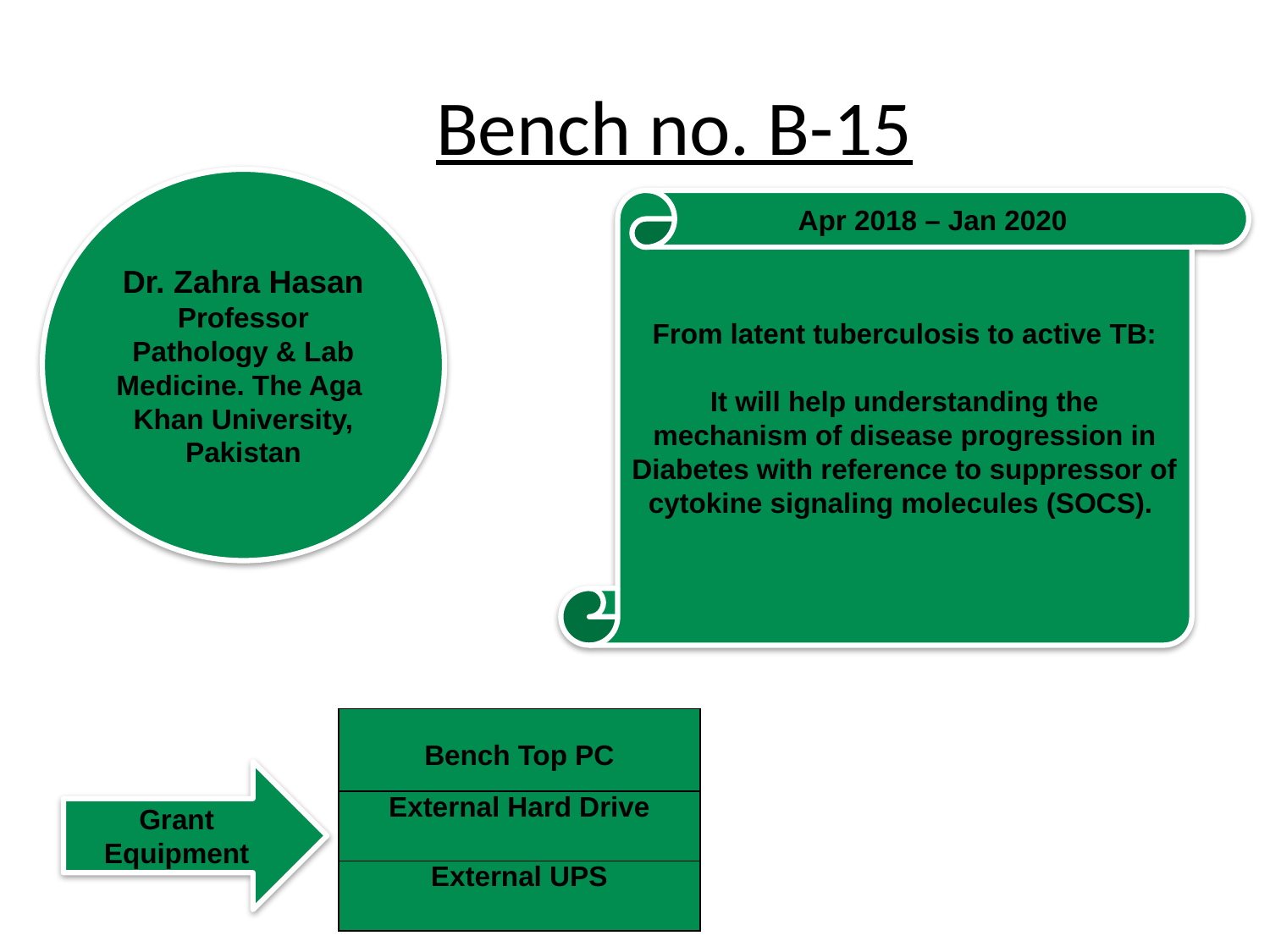

Bench no. B-15
Dr. Zahra Hasan Professor
Pathology & Lab Medicine. The Aga  Khan University, Pakistan
 From latent tuberculosis to active TB:

It will help understanding the mechanism of disease progression in Diabetes with reference to suppressor of cytokine signaling molecules (SOCS).

Apr 2018 – Jan 2020
| Bench Top PC |
| --- |
| External Hard Drive |
| External UPS |
Grant Equipment